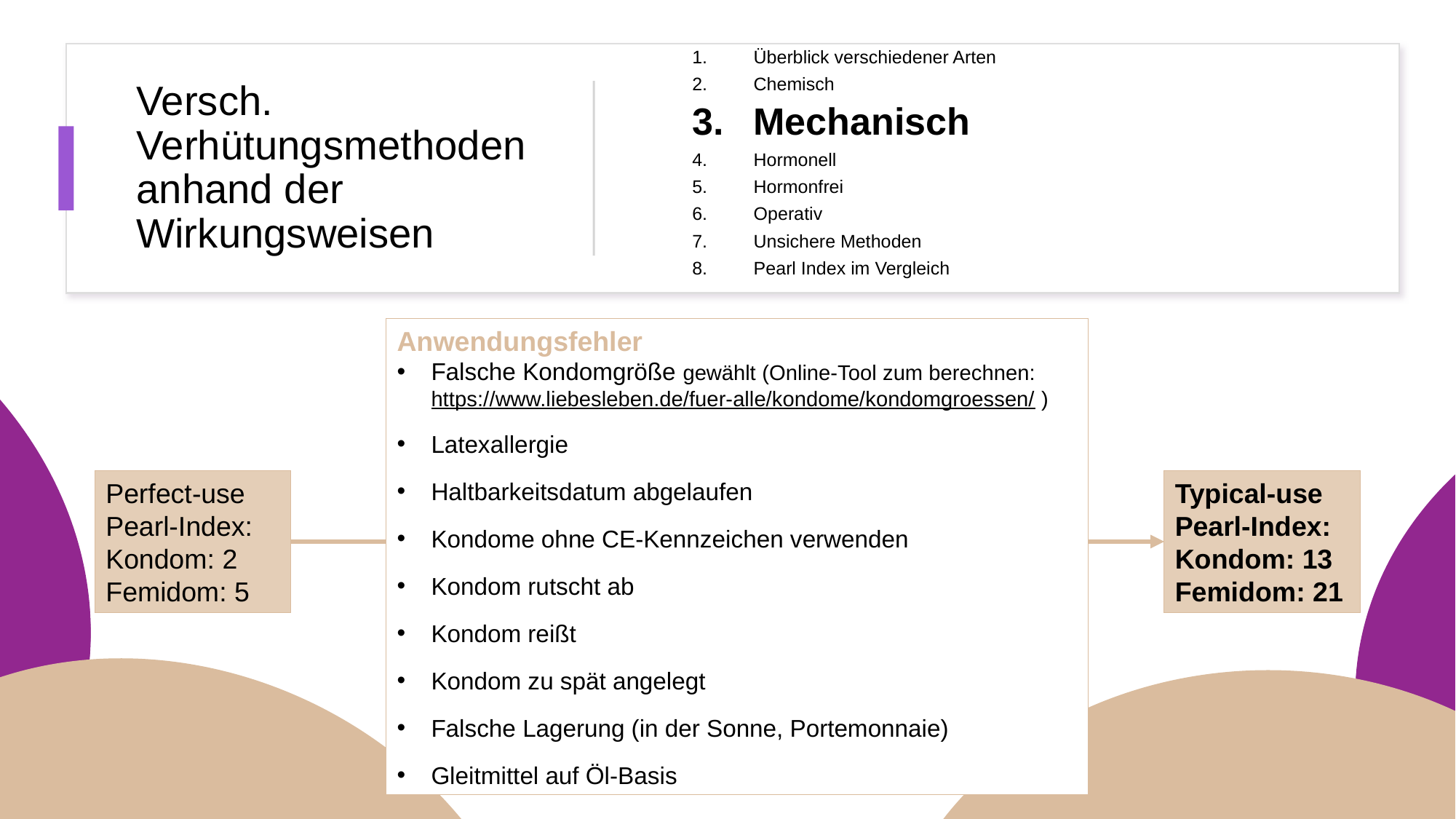

Überblick verschiedener Arten
Chemisch
Mechanisch
Hormonell
Hormonfrei
Operativ
Unsichere Methoden
Pearl Index im Vergleich
# Versch. Verhütungsmethoden anhand der Wirkungsweisen

Anwendungsfehler
Falsche Kondomgröße gewählt (Online-Tool zum berechnen: https://www.liebesleben.de/fuer-alle/kondome/kondomgroessen/ )
Latexallergie
Haltbarkeitsdatum abgelaufen
Kondome ohne CE-Kennzeichen verwenden
Kondom rutscht ab
Kondom reißt
Kondom zu spät angelegt
Falsche Lagerung (in der Sonne, Portemonnaie)
Gleitmittel auf Öl-Basis

Perfect-use Pearl-Index:
Kondom: 2
Femidom: 5
Typical-use Pearl-Index:
Kondom: 13
Femidom: 21

56